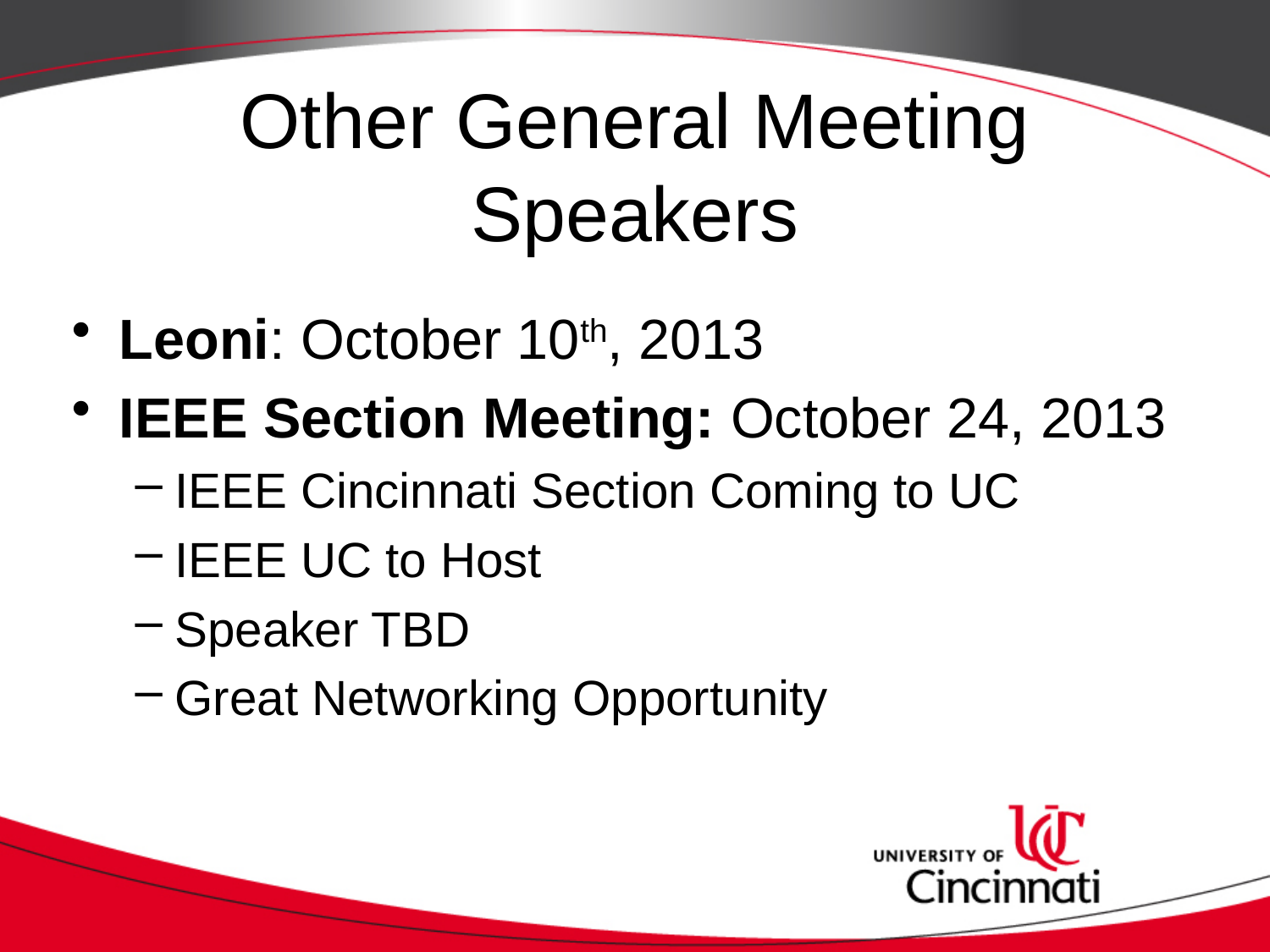

# Other General Meeting Speakers
Leoni: October 10th, 2013
IEEE Section Meeting: October 24, 2013
IEEE Cincinnati Section Coming to UC
IEEE UC to Host
Speaker TBD
Great Networking Opportunity